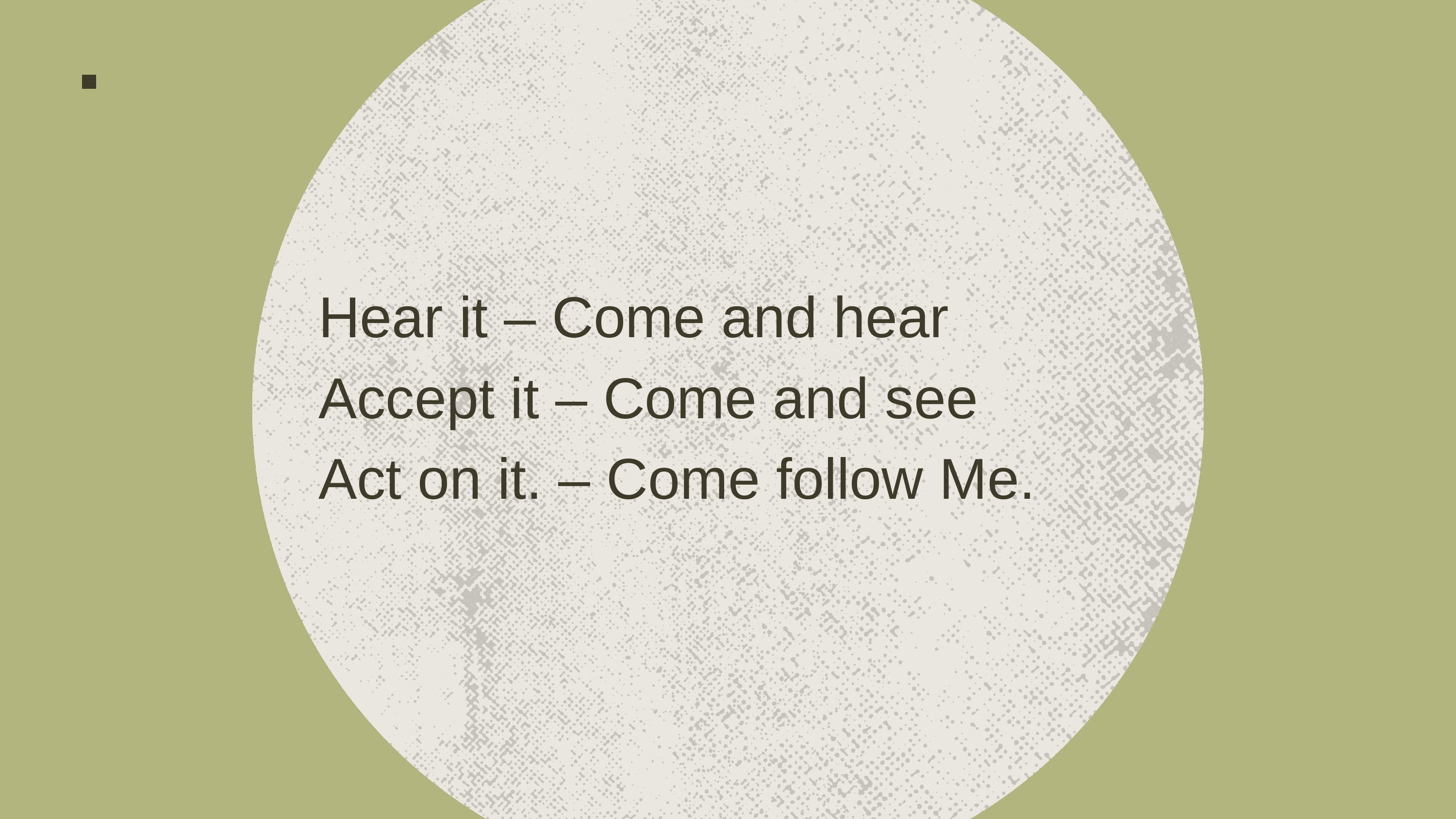

Hear it – Come and hear
Accept it – Come and see
Act on it. – Come follow Me.